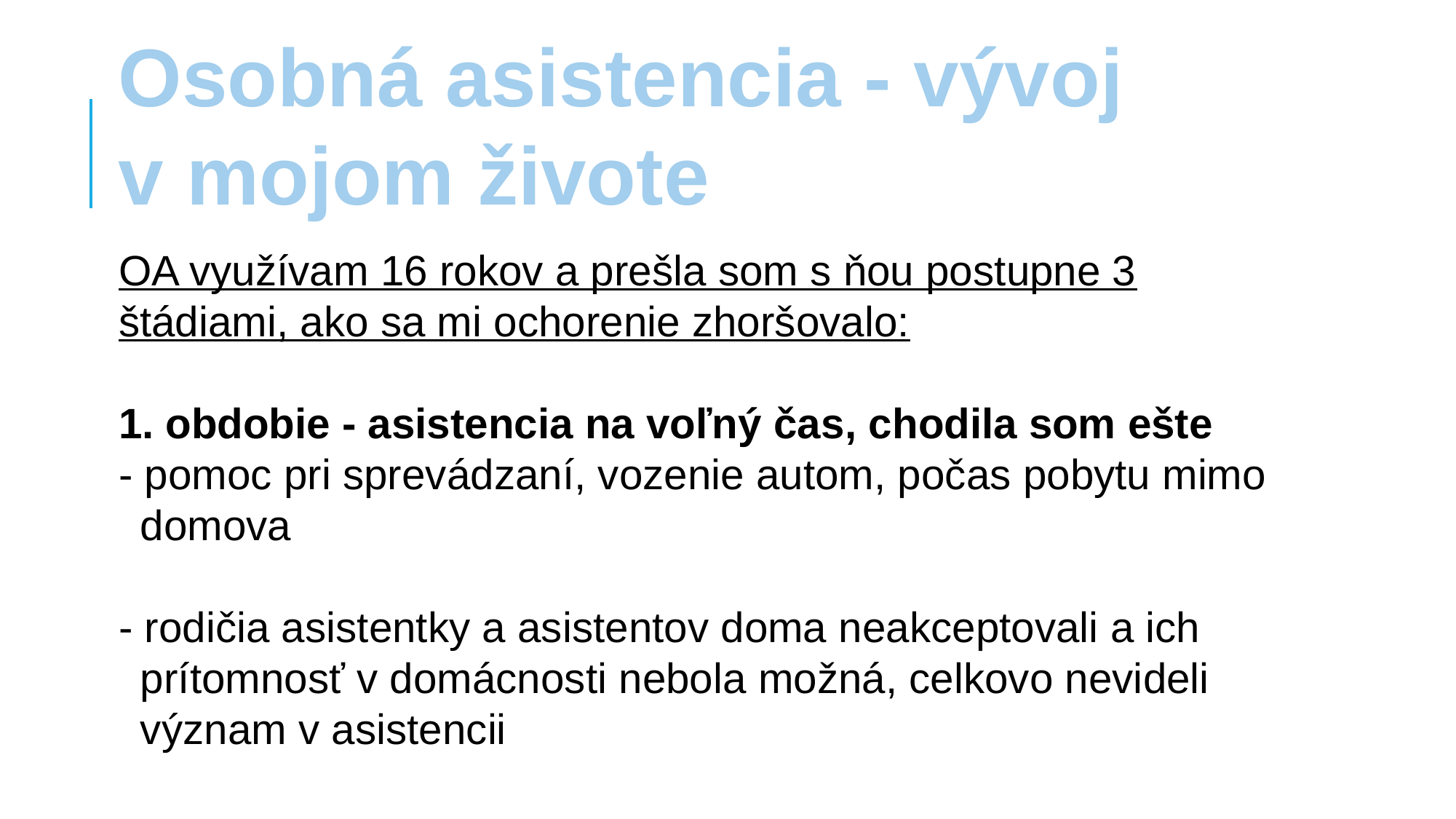

Osobná asistencia - vývoj
v mojom živote
OA využívam 16 rokov a prešla som s ňou postupne 3 štádiami, ako sa mi ochorenie zhoršovalo:

1. obdobie - asistencia na voľný čas, chodila som ešte
- pomoc pri sprevádzaní, vozenie autom, počas pobytu mimo domova

- rodičia asistentky a asistentov doma neakceptovali a ich prítomnosť v domácnosti nebola možná, celkovo nevideli význam v asistencii